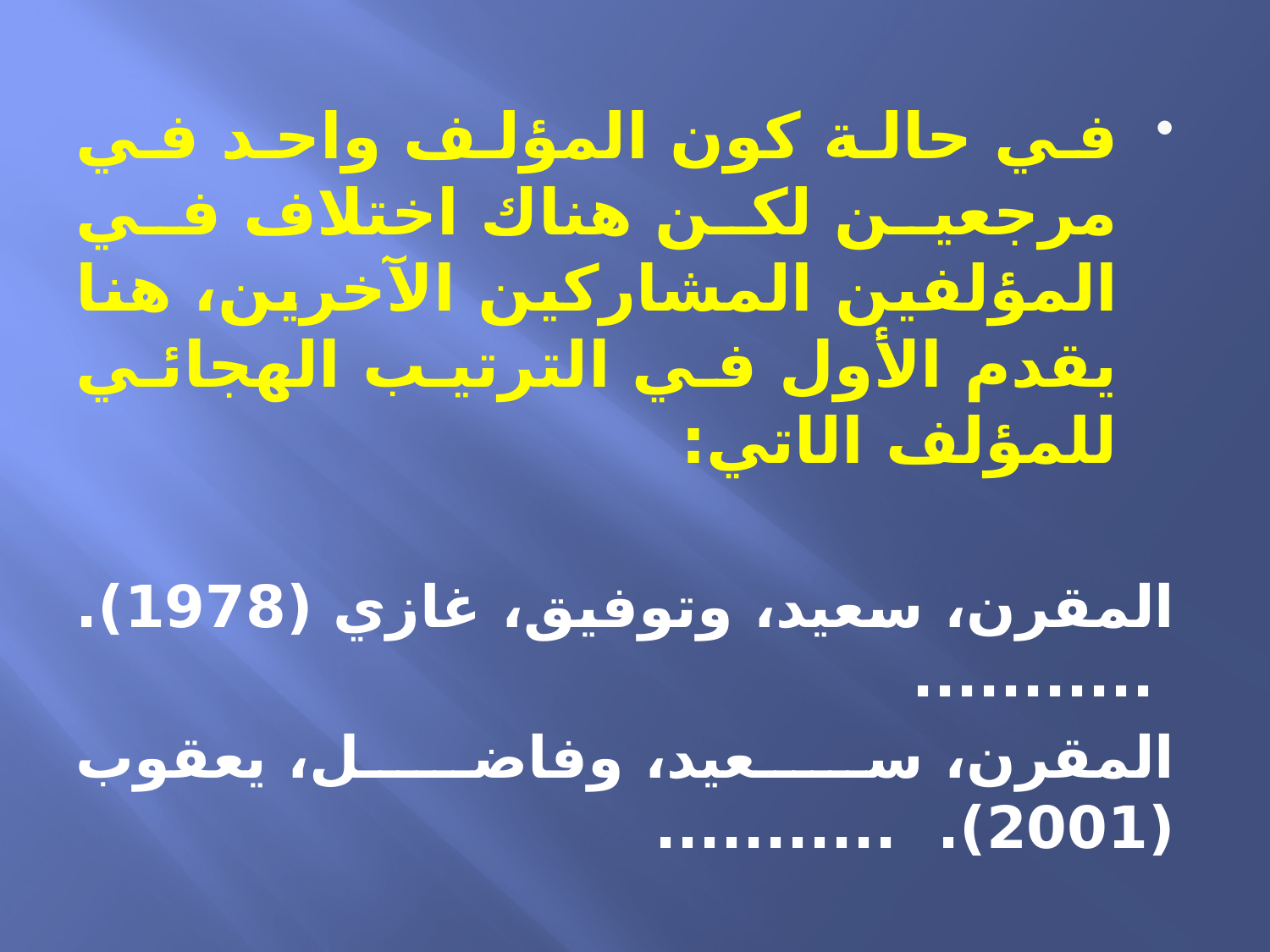

في حالة كون المؤلف واحد في مرجعين لكن هناك اختلاف في المؤلفين المشاركين الآخرين، هنا يقدم الأول في الترتيب الهجائي للمؤلف الاتي:

المقرن، سعيد، وتوفيق، غازي (1978).  ...........
المقرن، سعيد، وفاضل، يعقوب (2001).  ...........